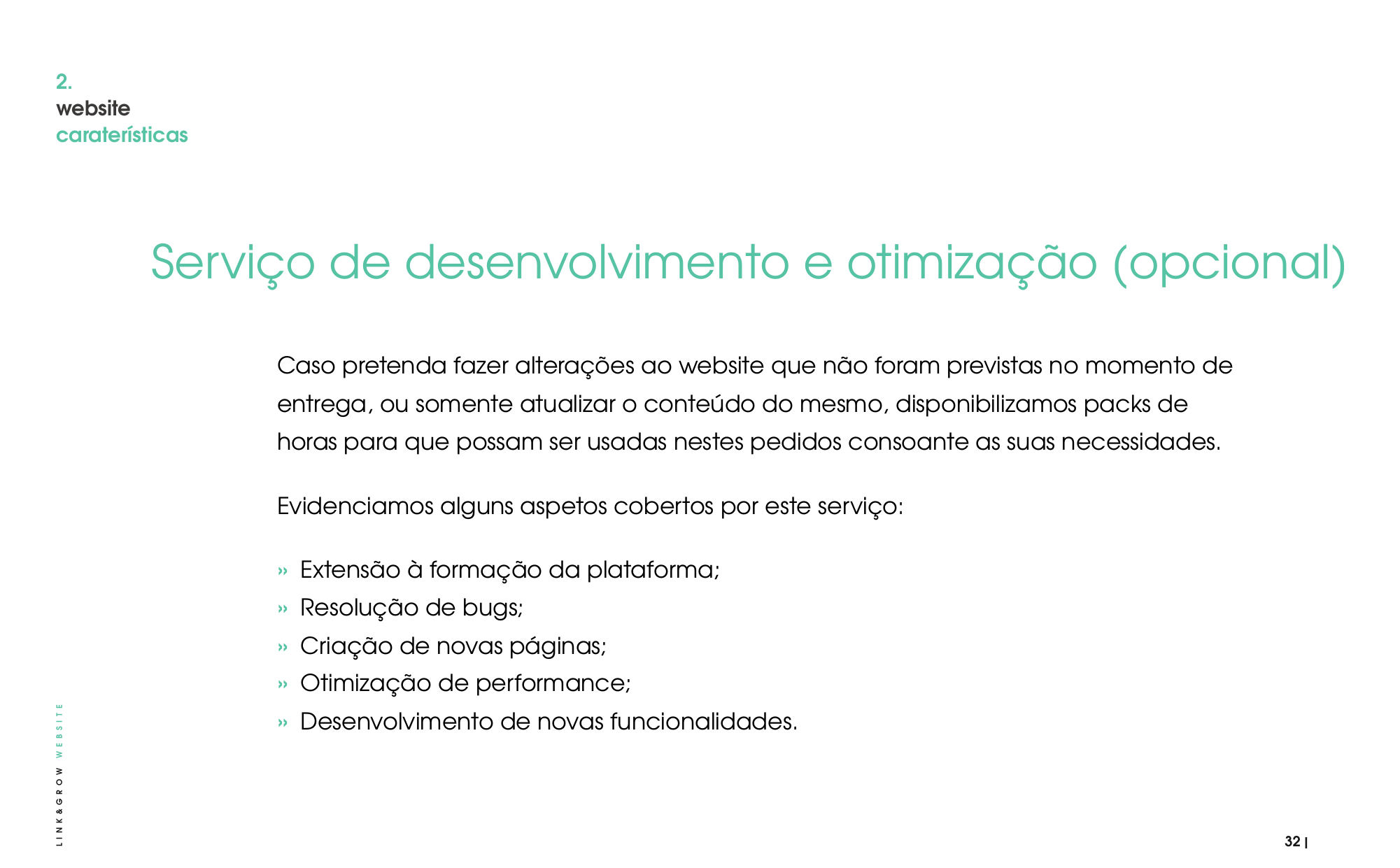

# 2. website caraterísticas
Serviço de desenvolvimento e otimização (opcional)
Caso pretenda fazer alterações ao website que não foram previstas no momento de entrega, ou somente atualizar o conteúdo do mesmo, disponibilizamos packs de horas para que possam ser usadas nestes pedidos consoante as suas necessidades.
Evidenciamos alguns aspetos cobertos por este serviço:
»  Extensão à formação da plataforma;
»  Resolução de bugs;
»  Criação de novas páginas;
»  Otimização de performance;
»  Desenvolvimento de novas funcionalidades.

LINK&GROW WEBSITE
32 |